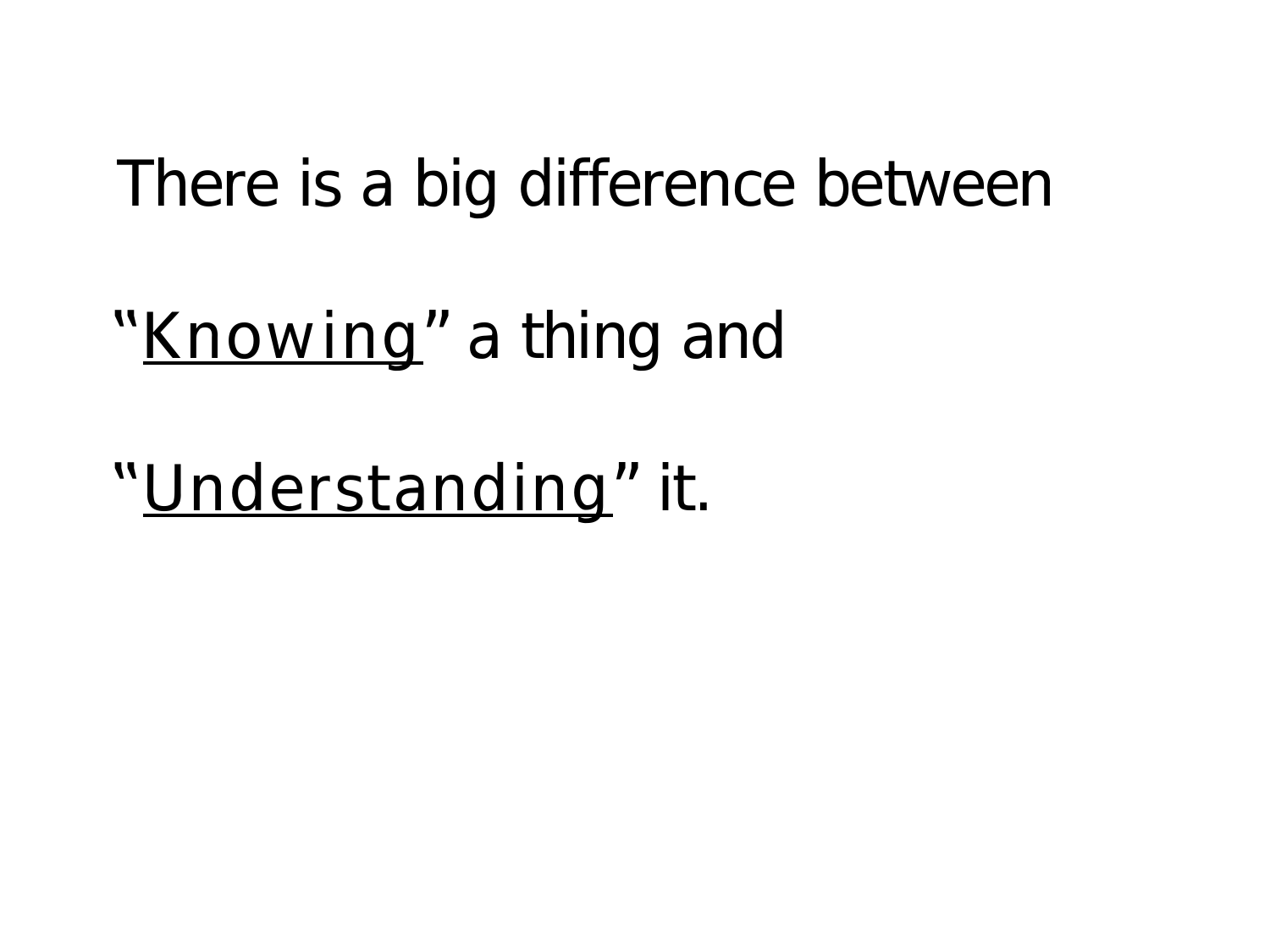

There is a big difference between

“Knowing” a thing and

“Understanding” it.